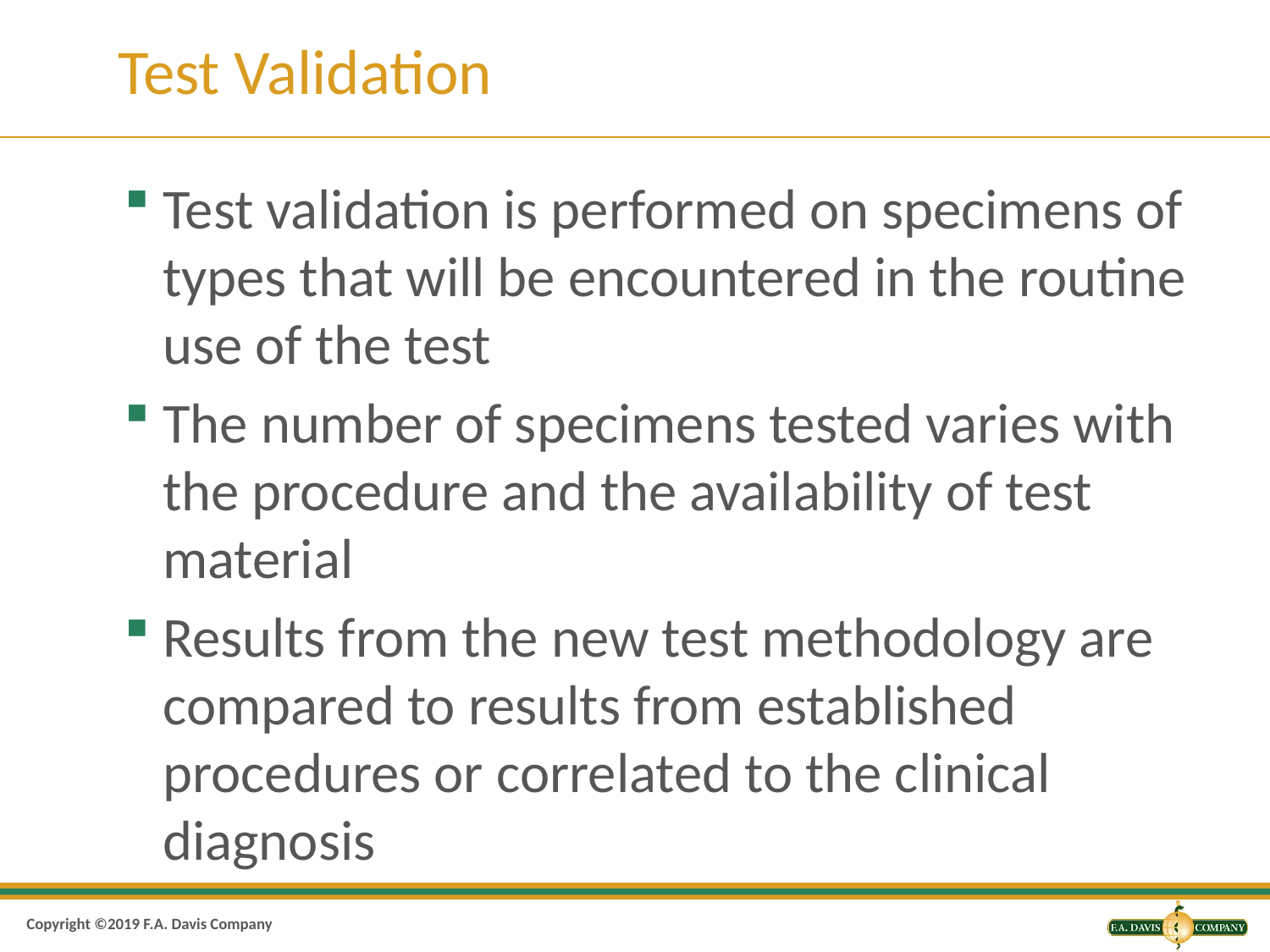

# Test Validation
Test validation is performed on specimens of types that will be encountered in the routine use of the test
The number of specimens tested varies with the procedure and the availability of test material
Results from the new test methodology are compared to results from established procedures or correlated to the clinical diagnosis